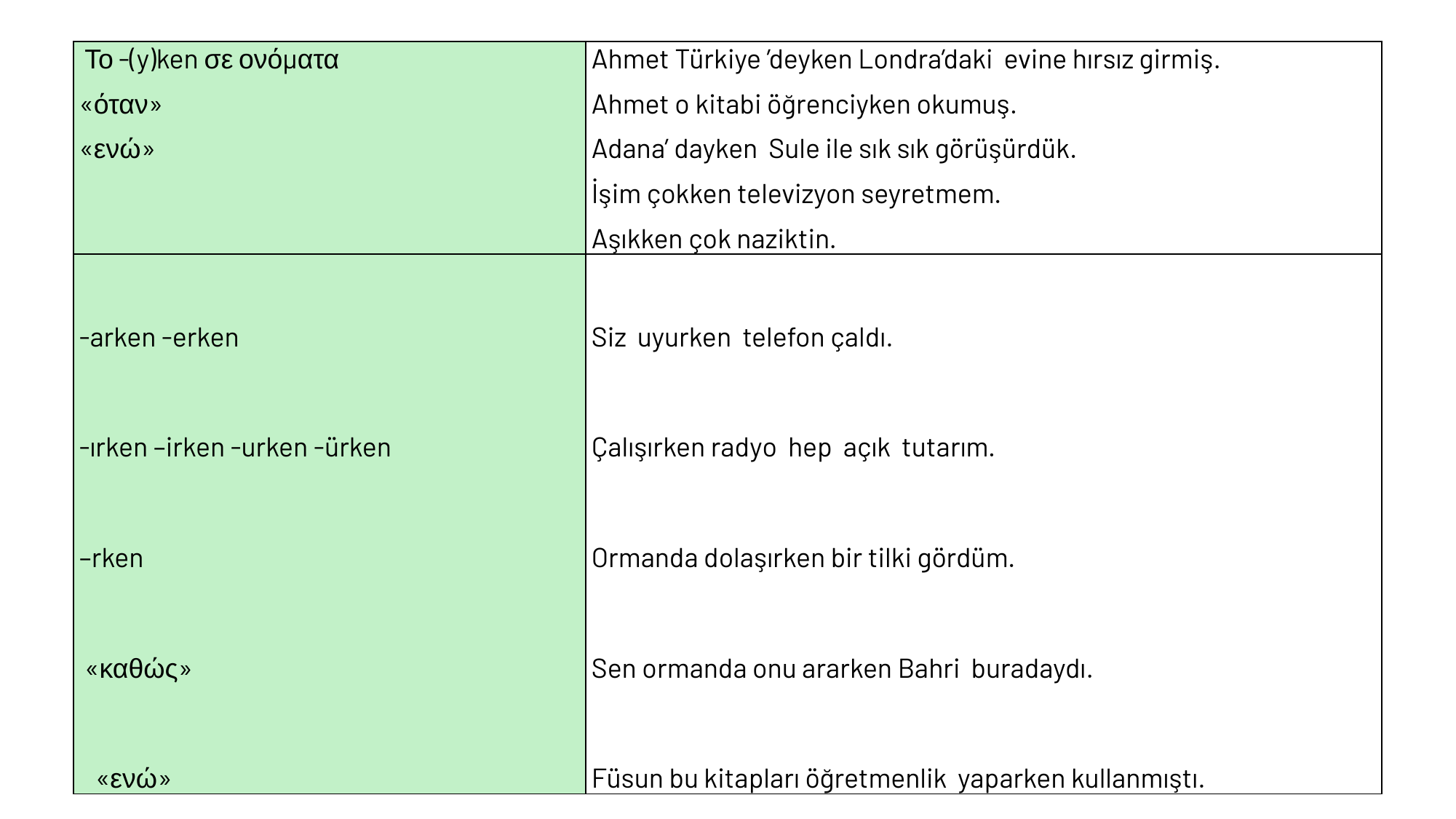

| Το -(y)ken σε ονόματα «όταν» «ενώ» | Ahmet Türkiye ’deyken Londra’daki evine hırsız girmiş. Ahmet o kitabi öğrenciyken okumuş. Adana’ dayken Sule ile sık sık görüşürdük. İşim çokken televizyon seyretmem. Aşıkken çok naziktin. |
| --- | --- |
| -arken -erken -ırken –irken -urken -ürken –rken «καθώς» «ενώ» | Siz uyurken telefon çaldı. Çalışırken radyo hep açık tutarım. Ormanda dolaşırken bir tilki gördüm. Sen ormanda onu ararken Bahri buradaydı. Füsun bu kitapları öğretmenlik yaparken kullanmıştı. |